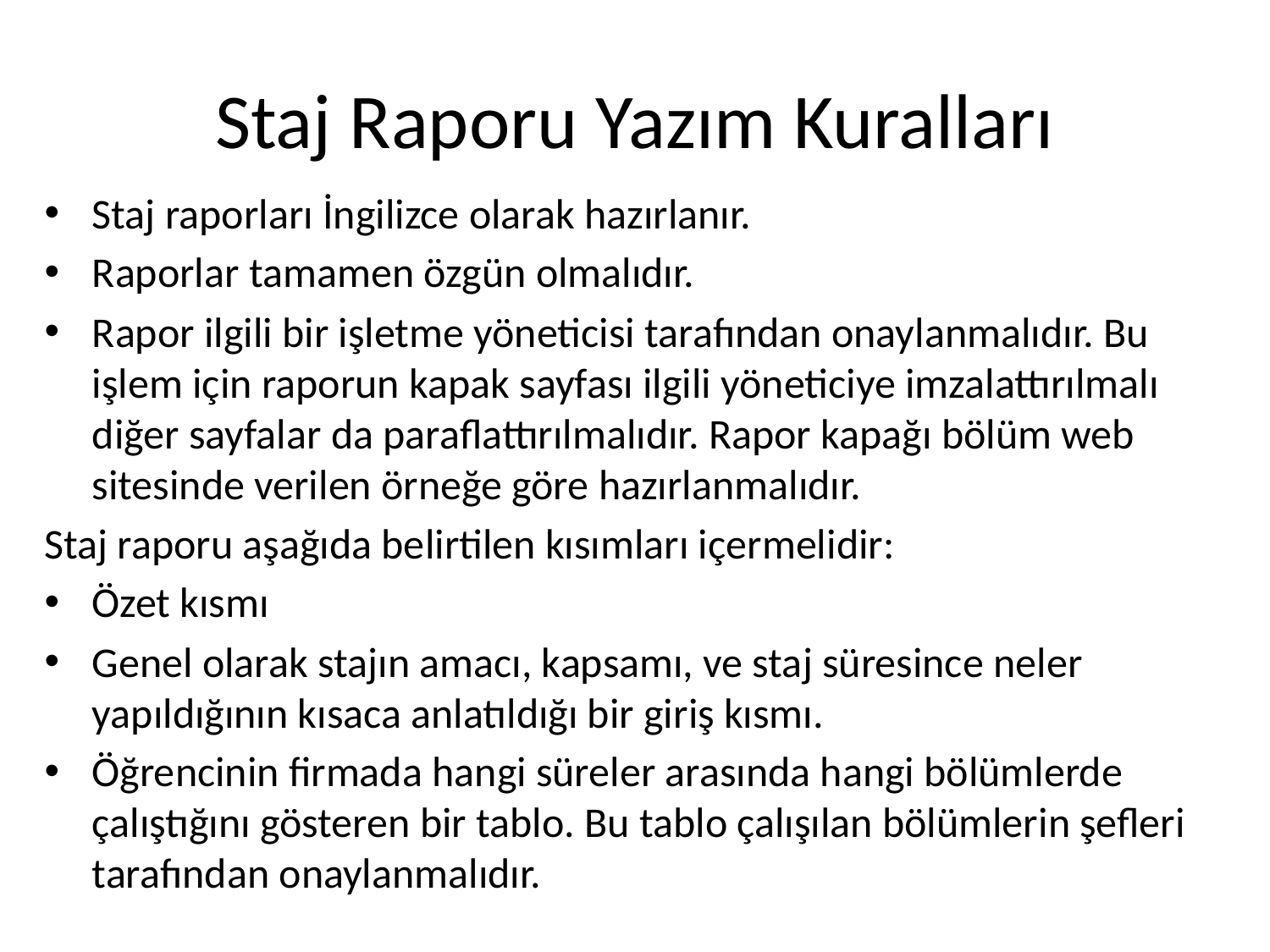

# Staj Raporu Yazım Kuralları
Staj raporları İngilizce olarak hazırlanır.
Raporlar tamamen özgün olmalıdır.
Rapor ilgili bir işletme yöneticisi tarafından onaylanmalıdır. Bu işlem için raporun kapak sayfası ilgili yöneticiye imzalattırılmalı diğer sayfalar da paraflattırılmalıdır. Rapor kapağı bölüm web sitesinde verilen örneğe göre hazırlanmalıdır.
Staj raporu aşağıda belirtilen kısımları içermelidir:
Özet kısmı
Genel olarak stajın amacı, kapsamı, ve staj süresince neler yapıldığının kısaca anlatıldığı bir giriş kısmı.
Öğrencinin firmada hangi süreler arasında hangi bölümlerde çalıştığını gösteren bir tablo. Bu tablo çalışılan bölümlerin şefleri tarafından onaylanmalıdır.